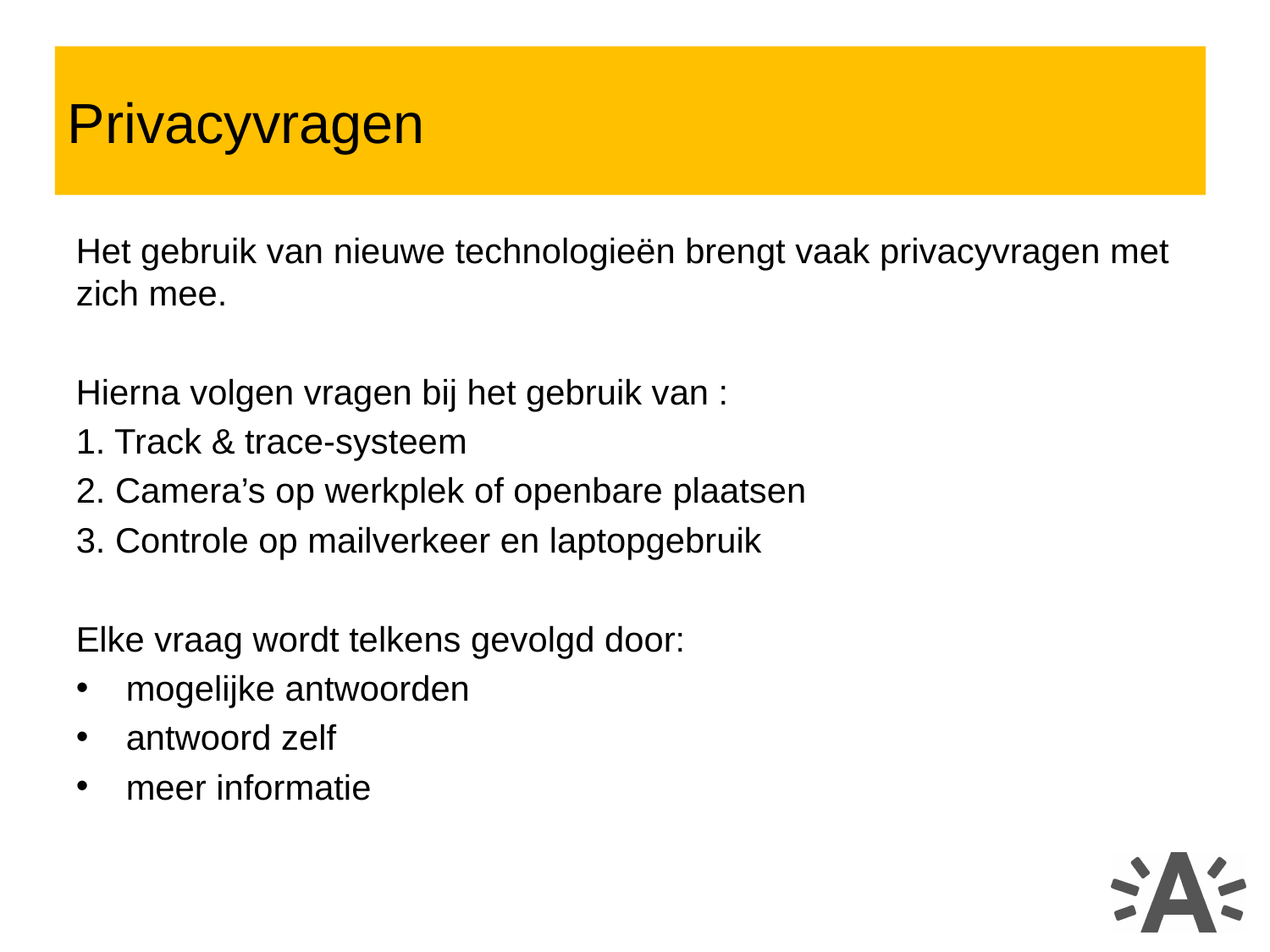

Privacyvragen
Het gebruik van nieuwe technologieën brengt vaak privacyvragen met zich mee.

Hierna volgen vragen bij het gebruik van :
1. Track & trace-systeem
2. Camera’s op werkplek of openbare plaatsen
3. Controle op mailverkeer en laptopgebruik

Elke vraag wordt telkens gevolgd door:
mogelijke antwoorden
antwoord zelf
meer informatie